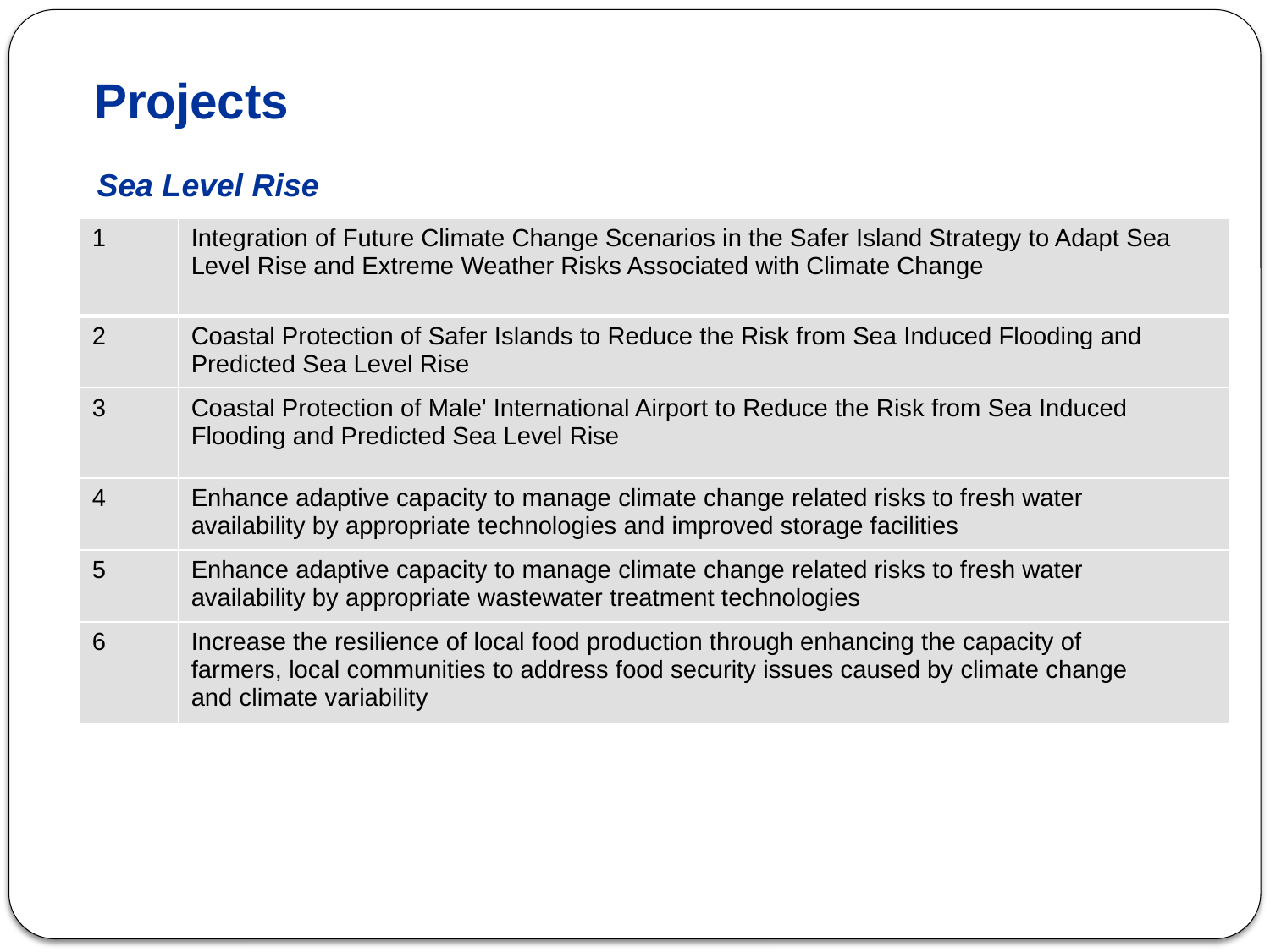

Projects
Sea Level Rise

| 1 | Integration of Future Climate Change Scenarios in the Safer Island Strategy to Adapt Sea Level Rise and Extreme Weather Risks Associated with Climate Change |
| --- | --- |
| 2 | Coastal Protection of Safer Islands to Reduce the Risk from Sea Induced Flooding and Predicted Sea Level Rise |
| 3 | Coastal Protection of Male' International Airport to Reduce the Risk from Sea Induced Flooding and Predicted Sea Level Rise |
| 4 | Enhance adaptive capacity to manage climate change related risks to fresh water availability by appropriate technologies and improved storage facilities |
| 5 | Enhance adaptive capacity to manage climate change related risks to fresh water availability by appropriate wastewater treatment technologies |
| 6 | Increase the resilience of local food production through enhancing the capacity of farmers, local communities to address food security issues caused by climate change and climate variability |